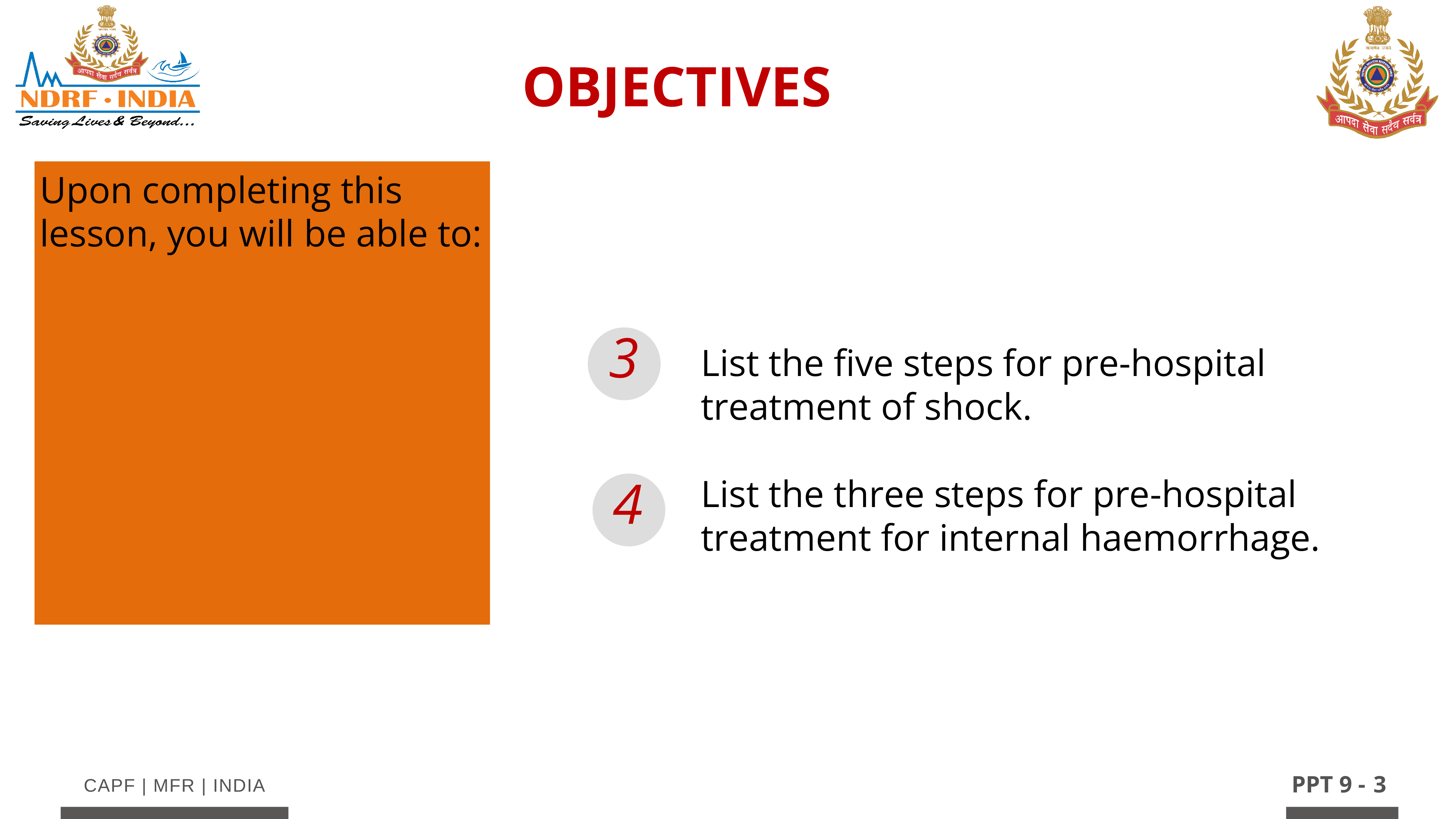

OBJECTIVES
Upon completing this lesson, you will be able to:
3

List the five steps for pre-hospital treatment of shock.

List the three steps for pre-hospital treatment for internal haemorrhage.
4

3